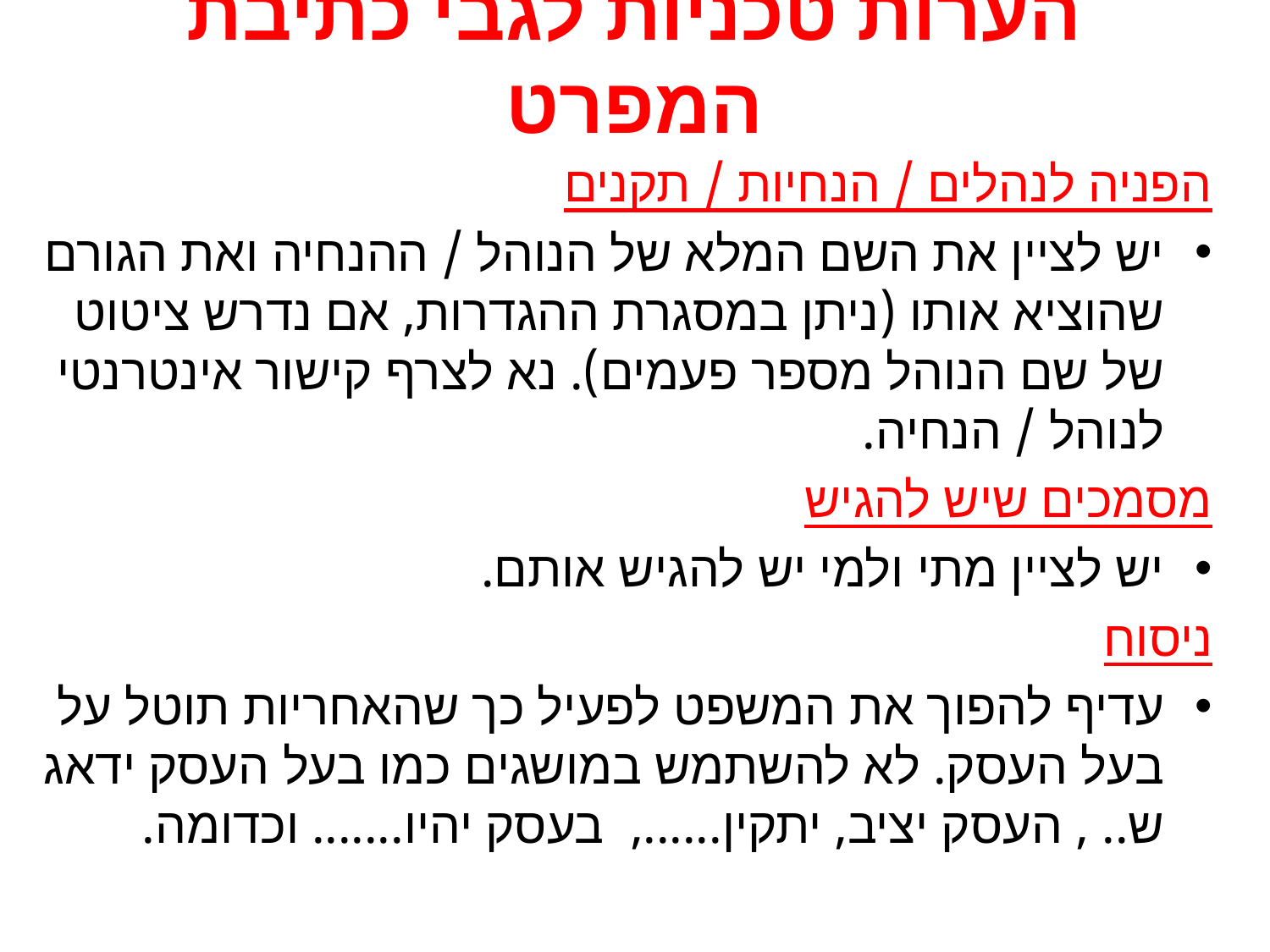

# הערות טכניות לגבי כתיבת המפרט
הפניה לנהלים / הנחיות / תקנים
יש לציין את השם המלא של הנוהל / ההנחיה ואת הגורם שהוציא אותו (ניתן במסגרת ההגדרות, אם נדרש ציטוט של שם הנוהל מספר פעמים). נא לצרף קישור אינטרנטי לנוהל / הנחיה.
מסמכים שיש להגיש
יש לציין מתי ולמי יש להגיש אותם.
ניסוח
עדיף להפוך את המשפט לפעיל כך שהאחריות תוטל על בעל העסק. לא להשתמש במושגים כמו בעל העסק ידאג ש.. , העסק יציב, יתקין......,  בעסק יהיו....... וכדומה.